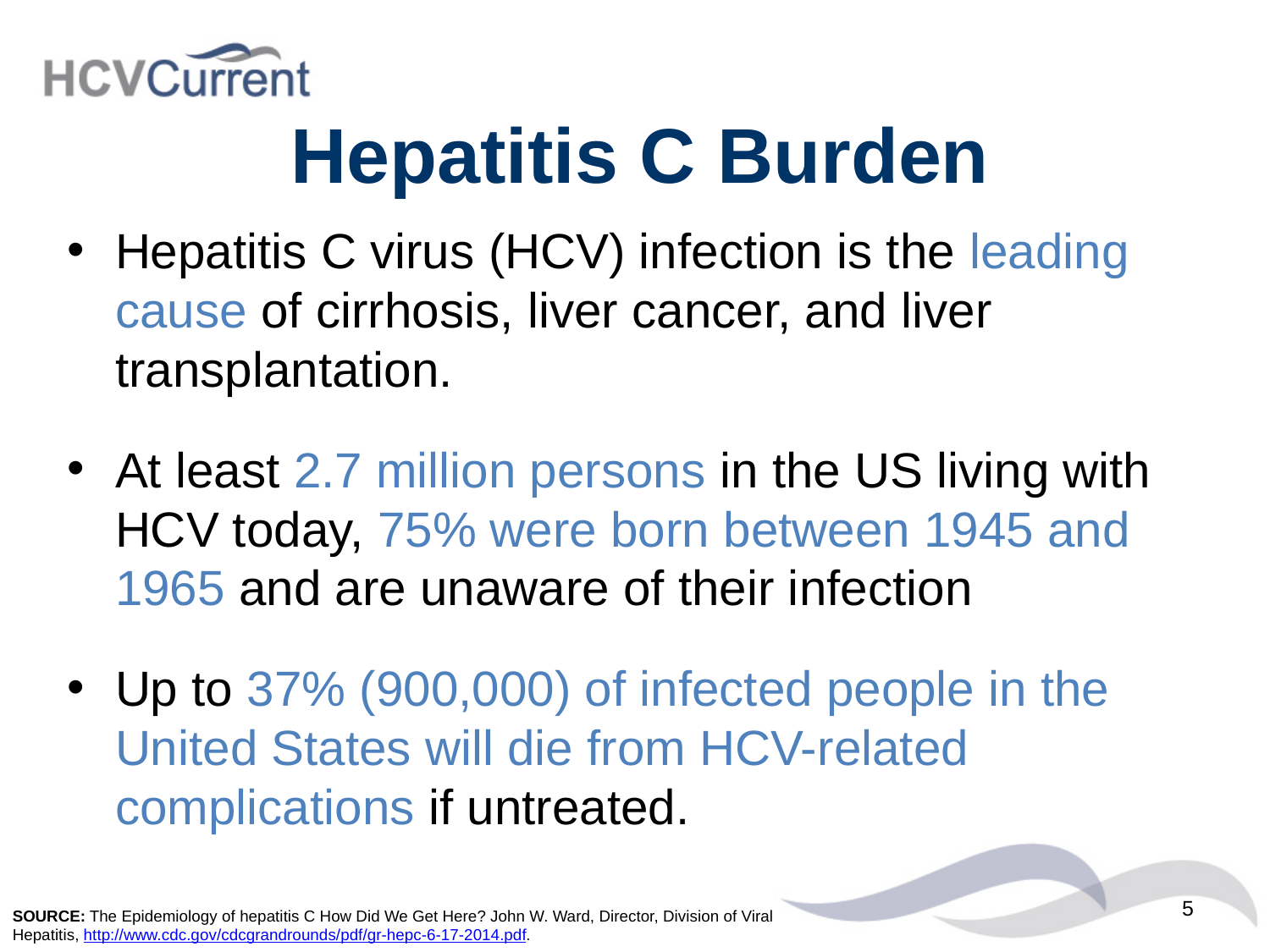

# Hepatitis C Burden
Hepatitis C virus (HCV) infection is the leading cause of cirrhosis, liver cancer, and liver transplantation.
At least 2.7 million persons in the US living with HCV today, 75% were born between 1945 and 1965 and are unaware of their infection
Up to 37% (900,000) of infected people in the United States will die from HCV-related complications if untreated.
5
SOURCE: The Epidemiology of hepatitis C How Did We Get Here? John W. Ward, Director, Division of Viral
Hepatitis, http://www.cdc.gov/cdcgrandrounds/pdf/gr-hepc-6-17-2014.pdf.